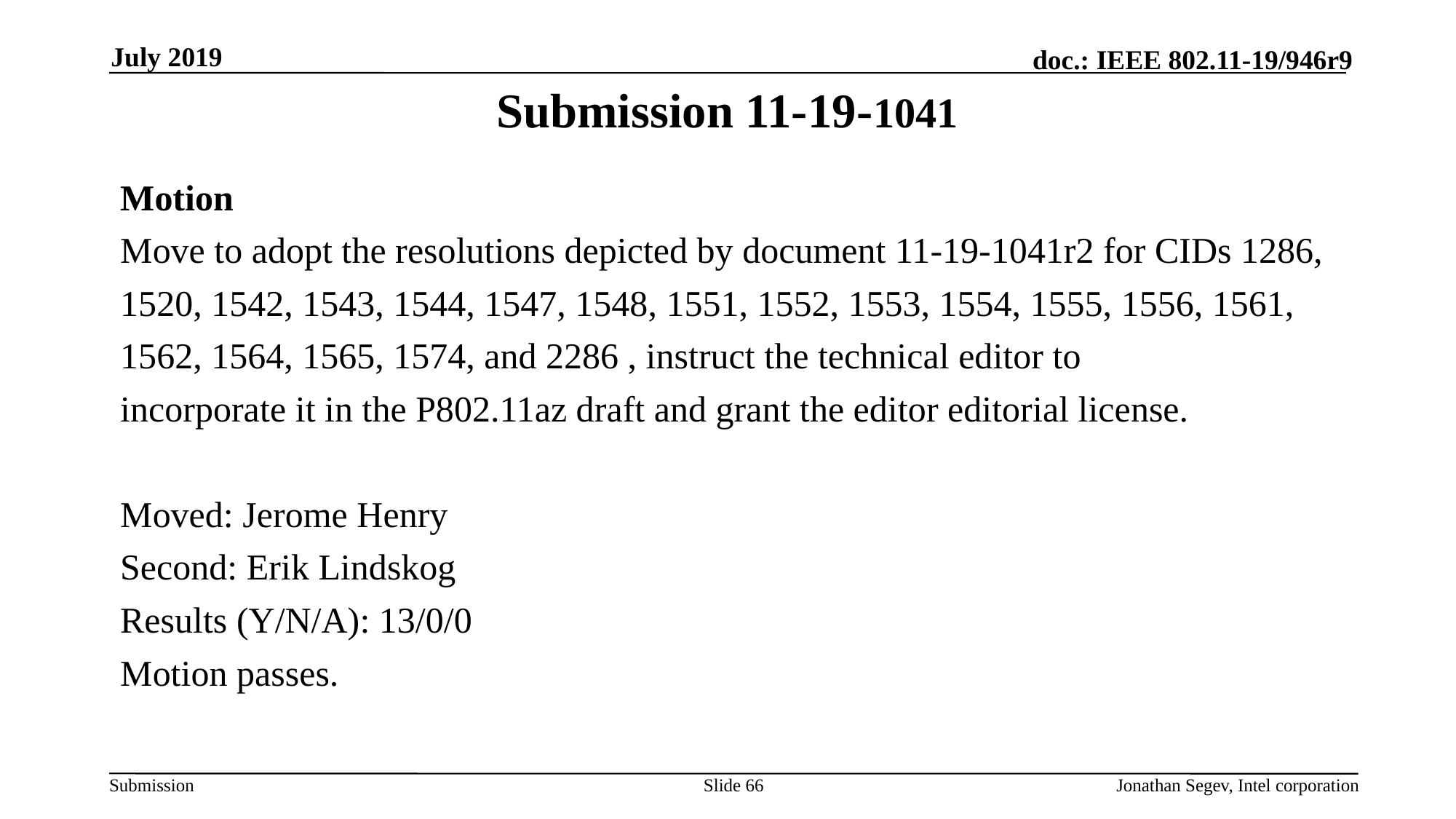

July 2019
# Submission 11-19-1041
Motion
Move to adopt the resolutions depicted by document 11-19-1041r2 for CIDs 1286,
1520, 1542, 1543, 1544, 1547, 1548, 1551, 1552, 1553, 1554, 1555, 1556, 1561,
1562, 1564, 1565, 1574, and 2286 , instruct the technical editor to
incorporate it in the P802.11az draft and grant the editor editorial license.

Moved: Jerome Henry
Second: Erik Lindskog
Results (Y/N/A): 13/0/0
Motion passes.

Slide 66
Jonathan Segev, Intel corporation